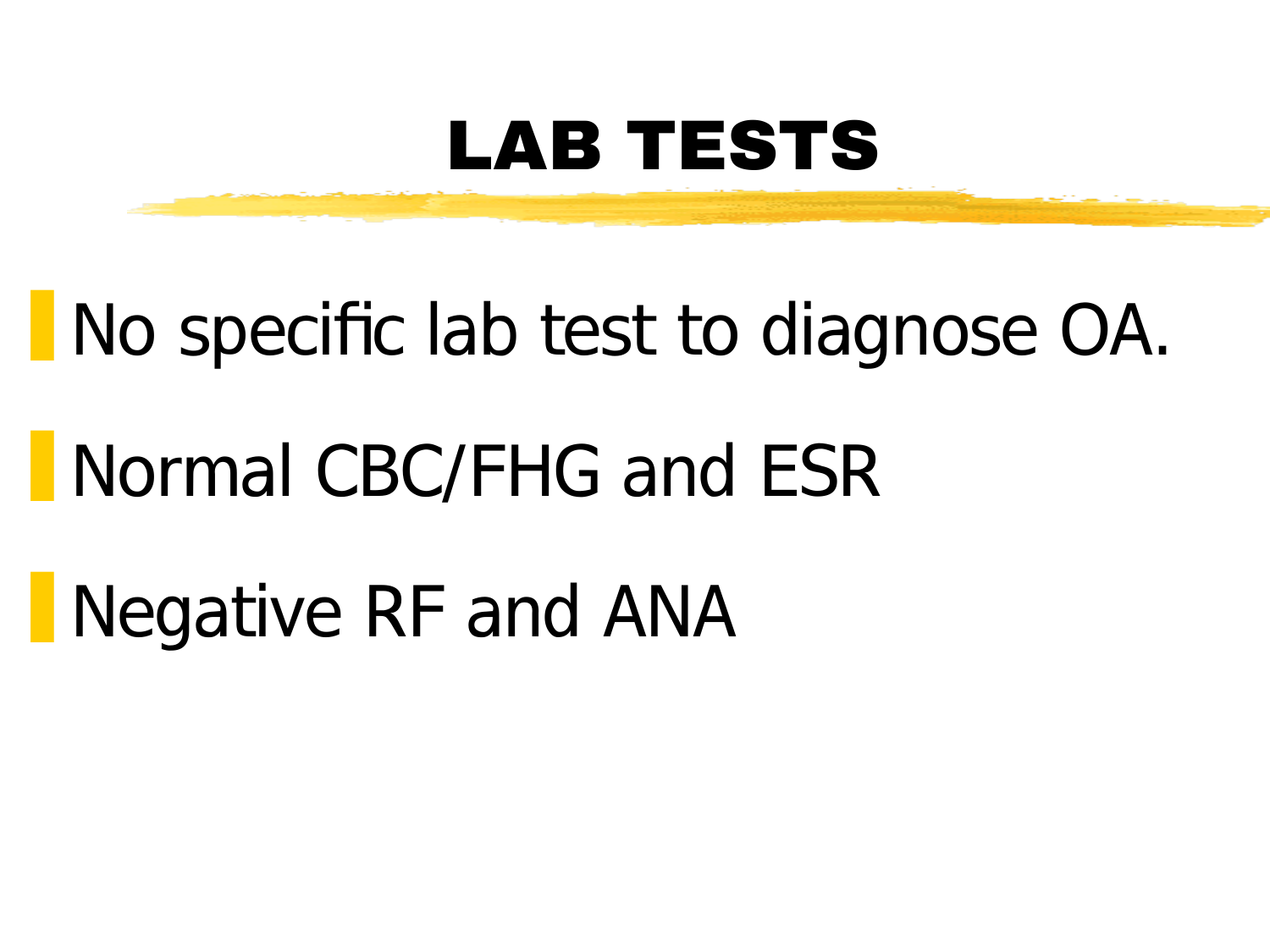

# LAB TESTS
No specific lab test to diagnose OA.
Normal CBC/FHG and ESR
Negative RF and ANA